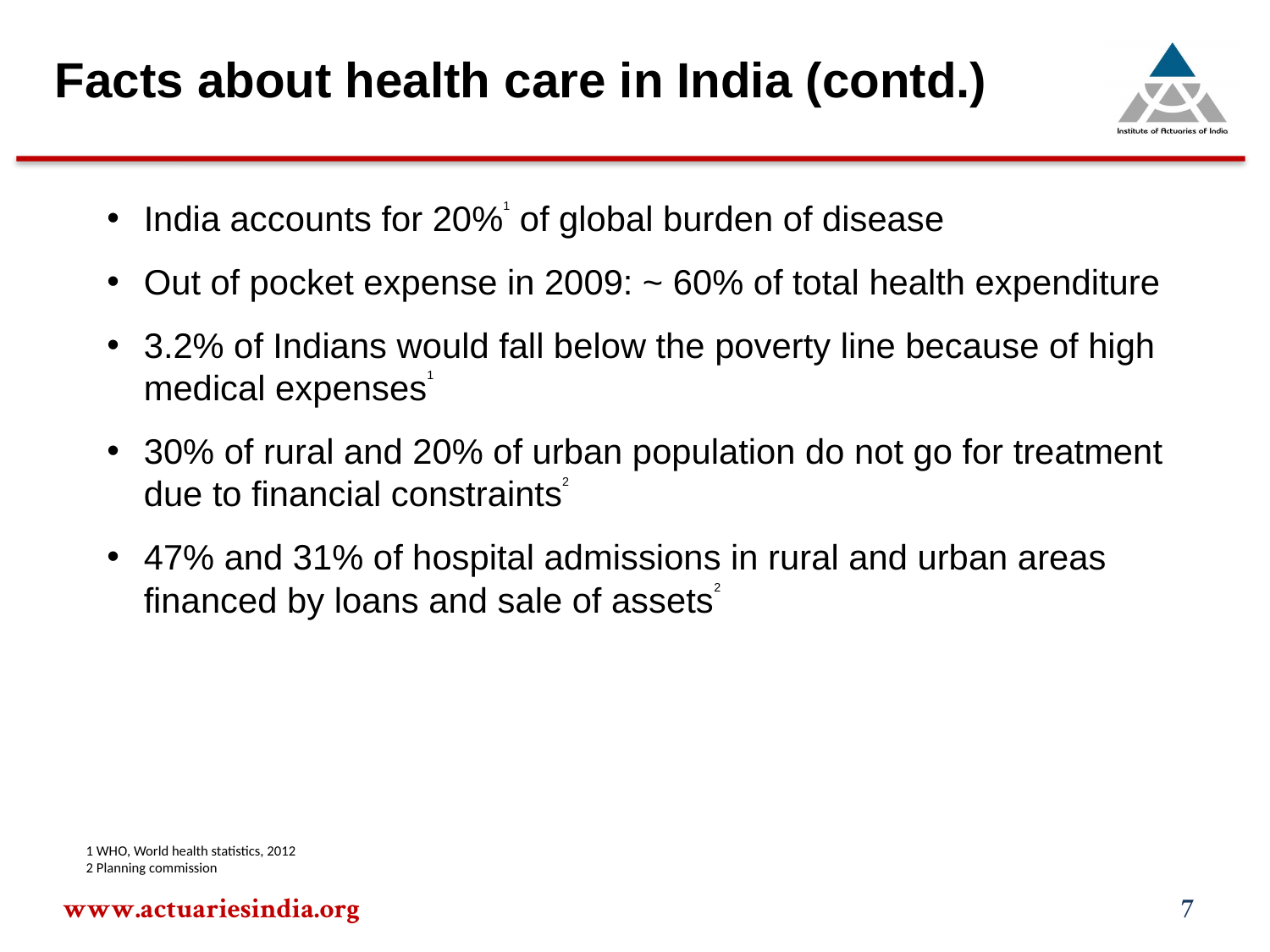

Facts about health care in India (contd.)
India accounts for 20%1 of global burden of disease
Out of pocket expense in 2009: ~ 60% of total health expenditure
3.2% of Indians would fall below the poverty line because of high medical expenses1
30% of rural and 20% of urban population do not go for treatment due to financial constraints2
47% and 31% of hospital admissions in rural and urban areas financed by loans and sale of assets2
1 WHO, World health statistics, 2012
2 Planning commission
www.actuariesindia.org
7